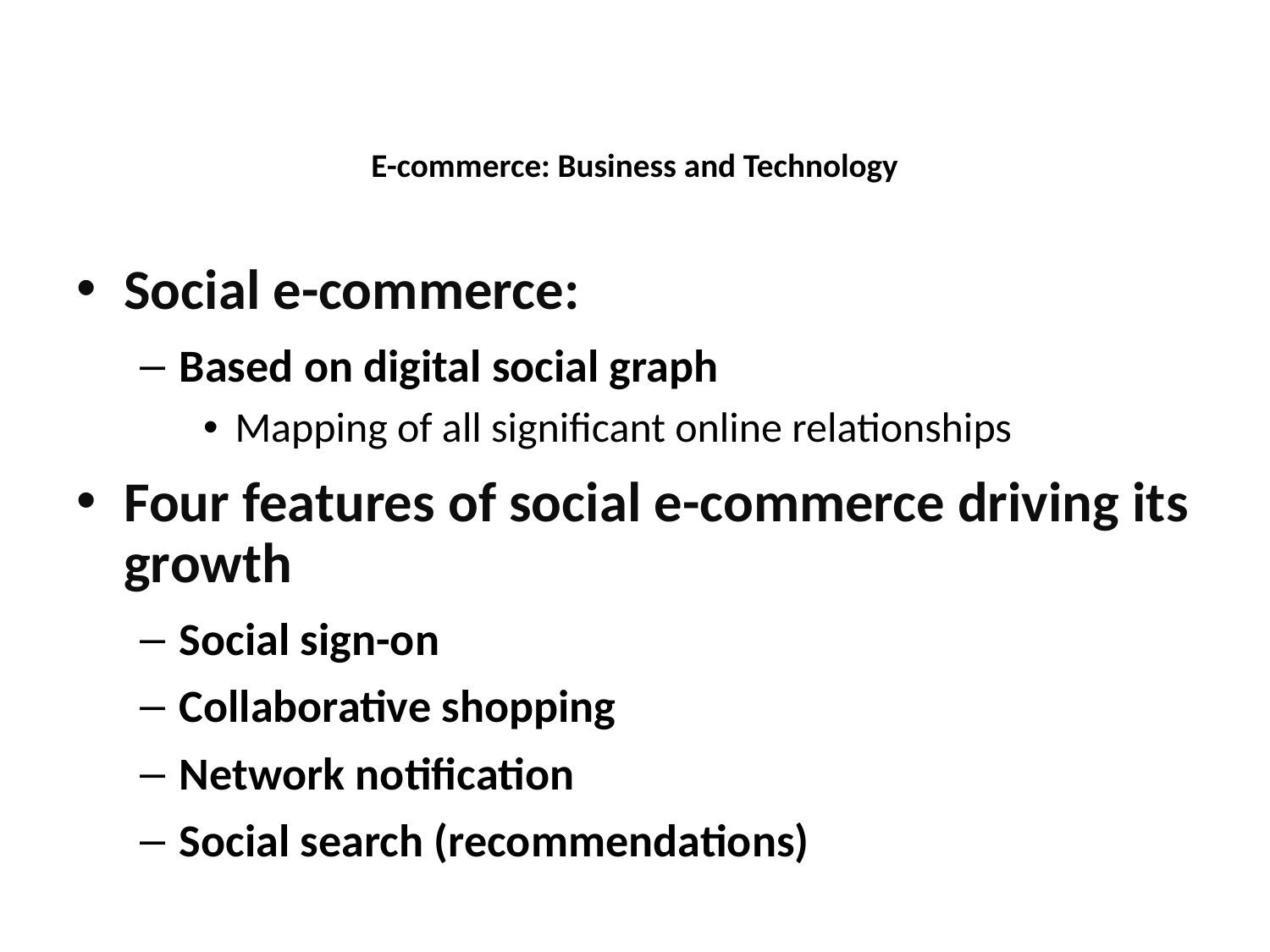

E-commerce: Business and Technology

Social e-commerce:
Based on digital social graph
Mapping of all significant online relationships
Four features of social e-commerce driving its growth
Social sign-on
Collaborative shopping
Network notification
Social search (recommendations)